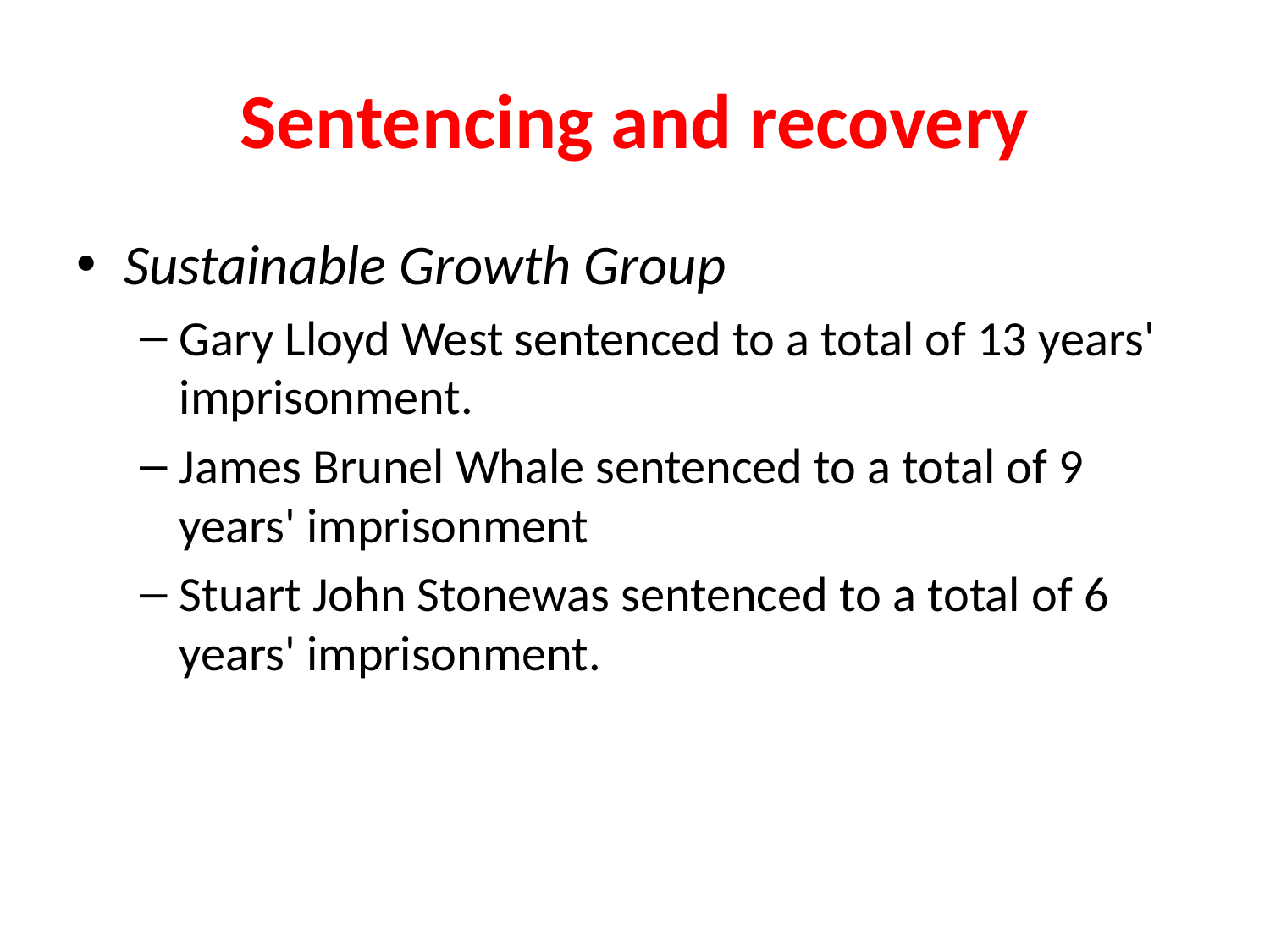

# Sentencing and recovery
Sustainable Growth Group
Gary Lloyd West sentenced to a total of 13 years' imprisonment.
James Brunel Whale sentenced to a total of 9 years' imprisonment
Stuart John Stonewas sentenced to a total of 6 years' imprisonment.